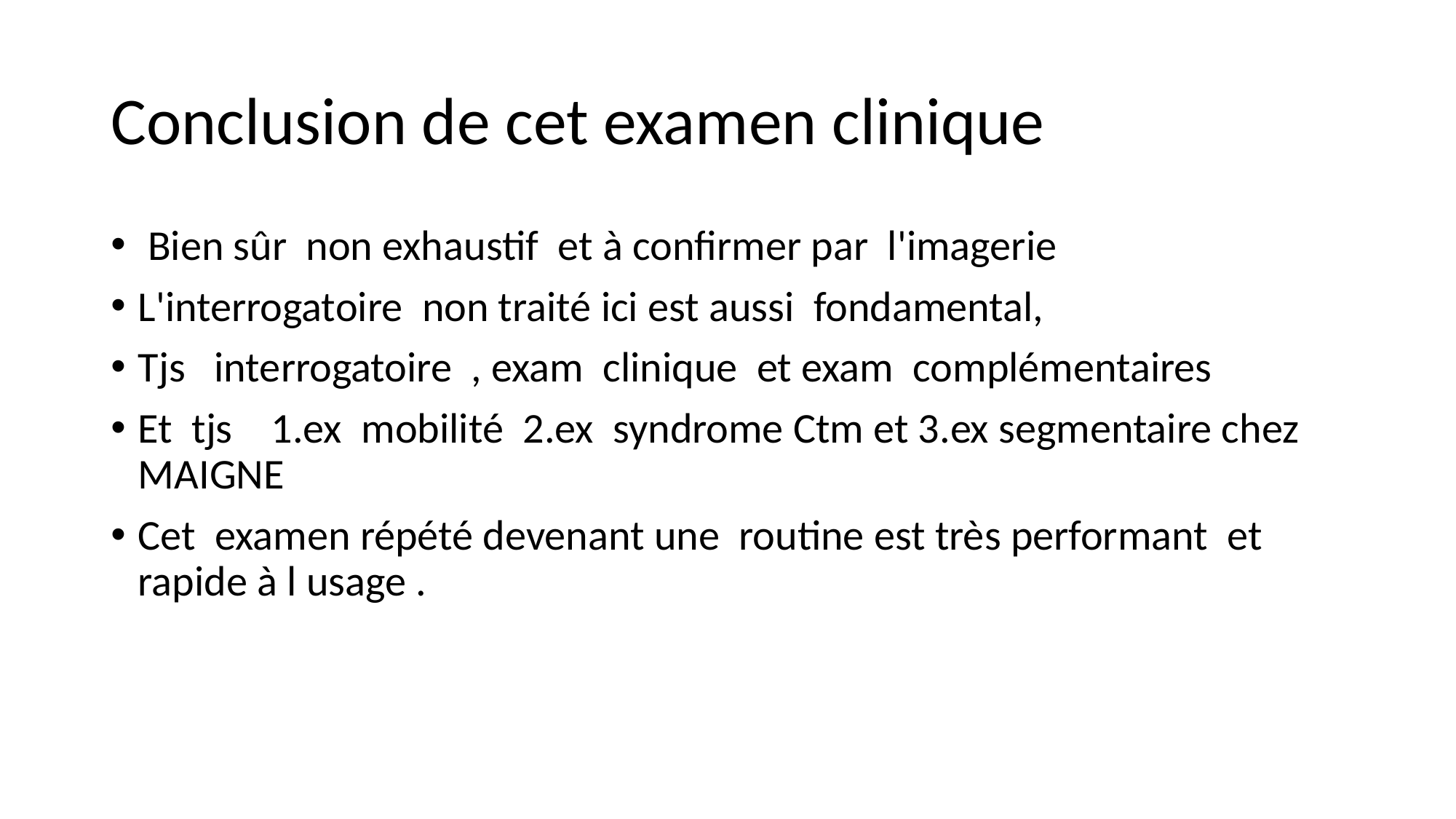

# Conclusion de cet examen clinique
 Bien sûr  non exhaustif  et à confirmer par  l'imagerie
L'interrogatoire  non traité ici est aussi  fondamental,
Tjs   interrogatoire  , exam  clinique  et exam  complémentaires
Et  tjs    1.ex  mobilité  2.ex  syndrome Ctm et 3.ex segmentaire chez  MAIGNE
Cet  examen répété devenant une  routine est très performant  et  rapide à l usage .